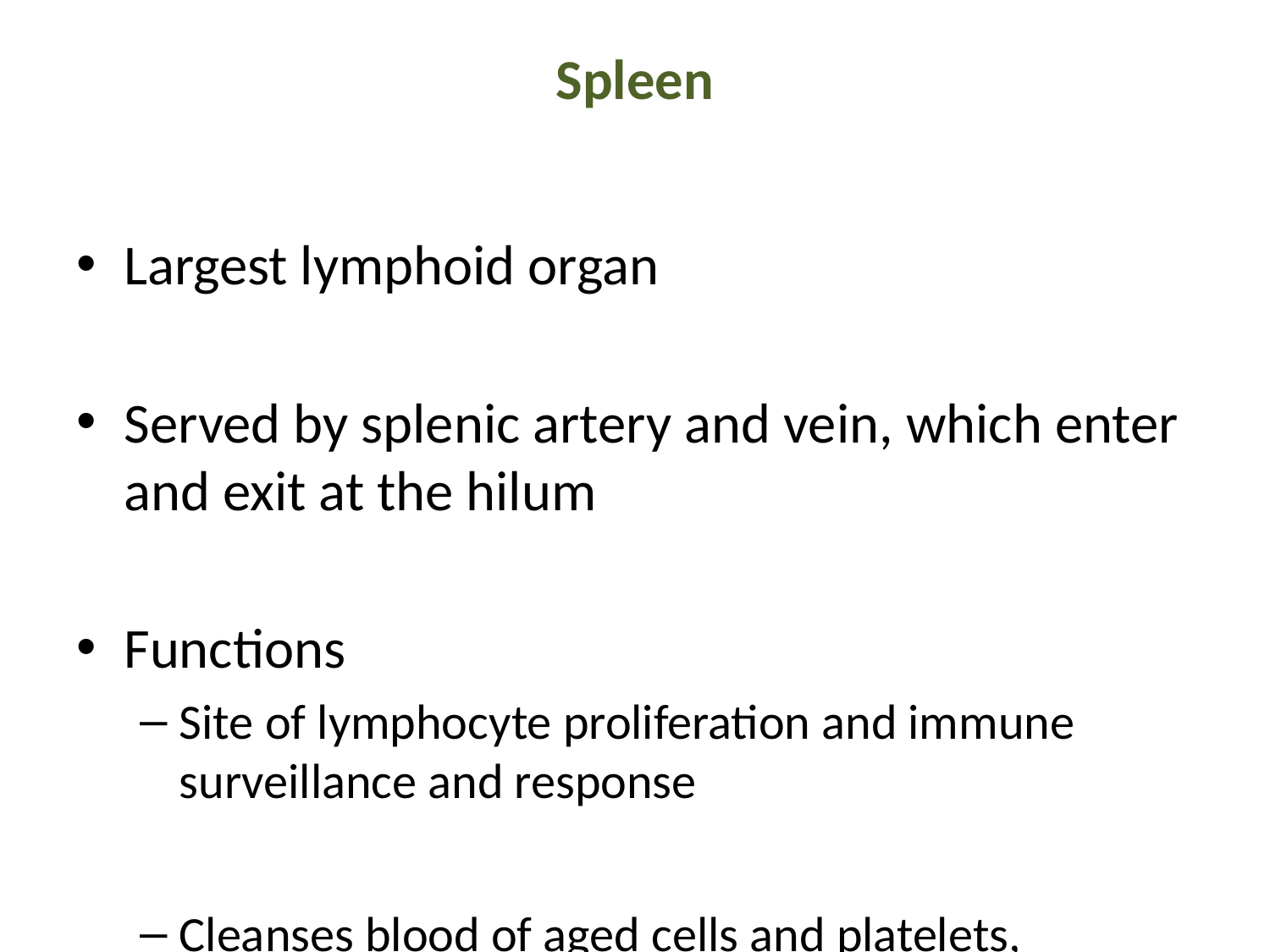

# Spleen
Largest lymphoid organ

Served by splenic artery and vein, which enter and exit at the hilum

Functions
Site of lymphocyte proliferation and immune surveillance and response

Cleanses blood of aged cells and platelets, macrophages remove debris